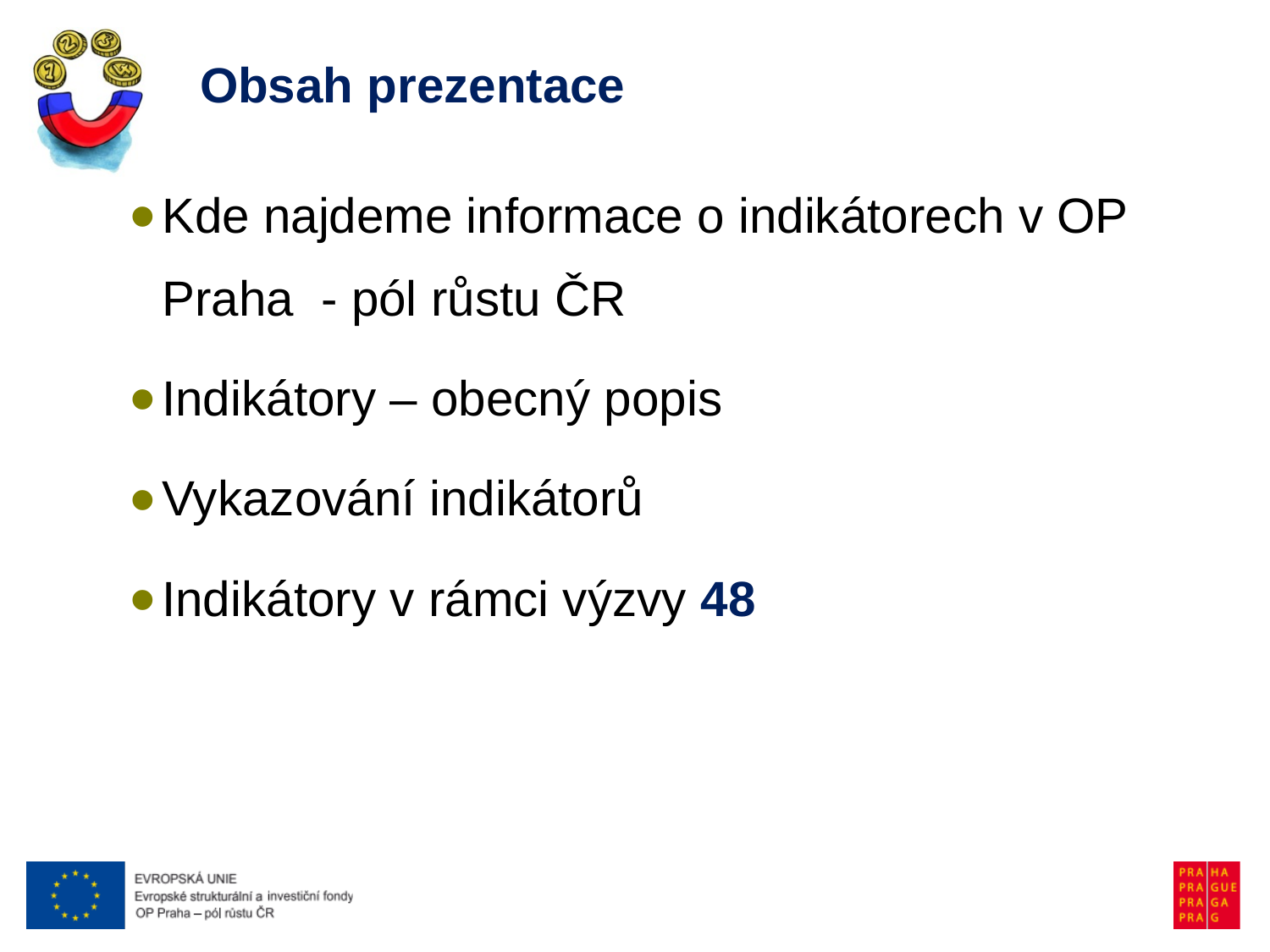

# Obsah prezentace
Kde najdeme informace o indikátorech v OP Praha  - pól růstu ČR
Indikátory – obecný popis
Vykazování indikátorů
Indikátory v rámci výzvy 48